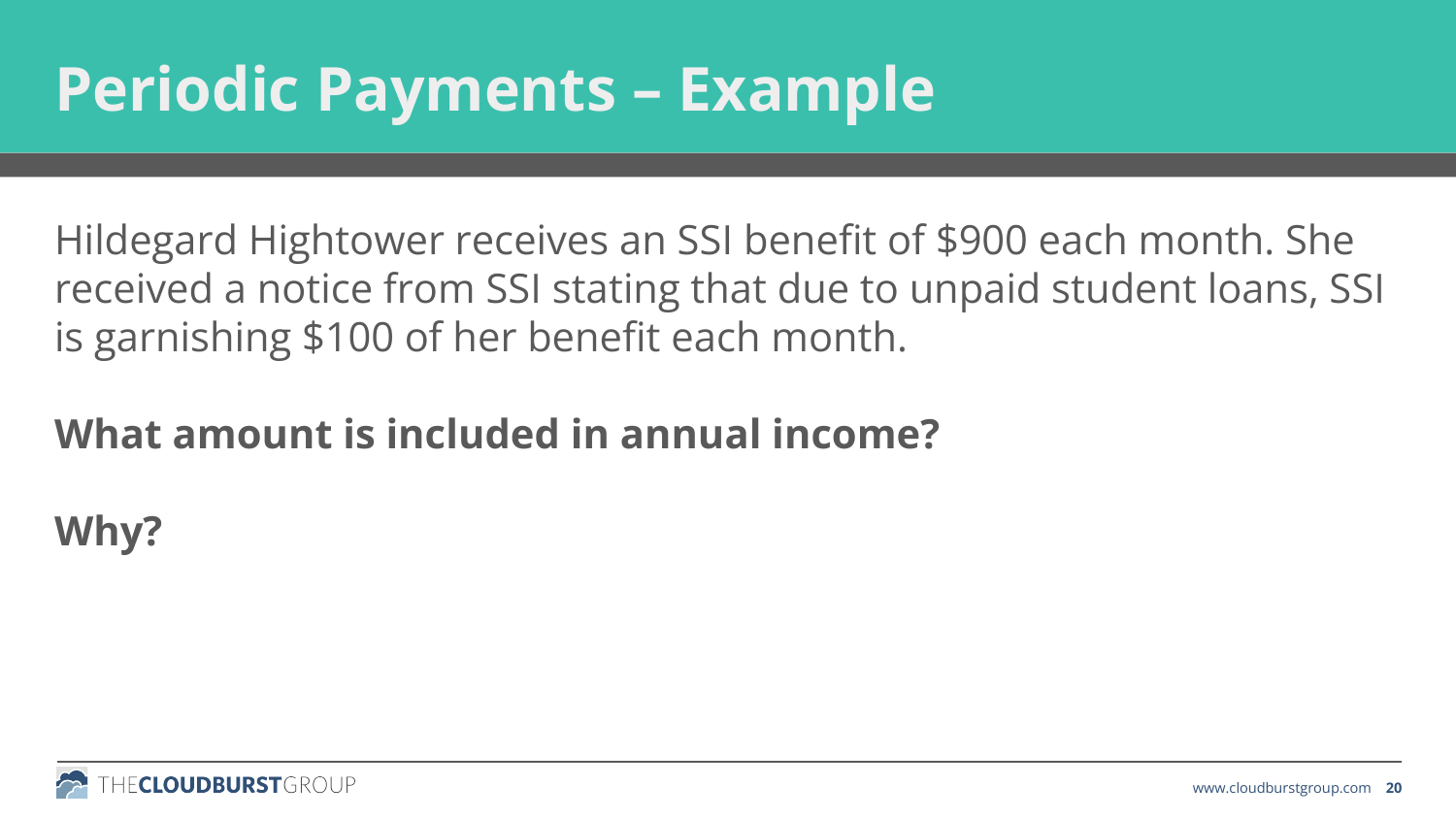

Periodic Payments – Example
Hildegard Hightower receives an SSI benefit of $900 each month. She received a notice from SSI stating that due to unpaid student loans, SSI is garnishing $100 of her benefit each month.

What amount is included in annual income?

Why?